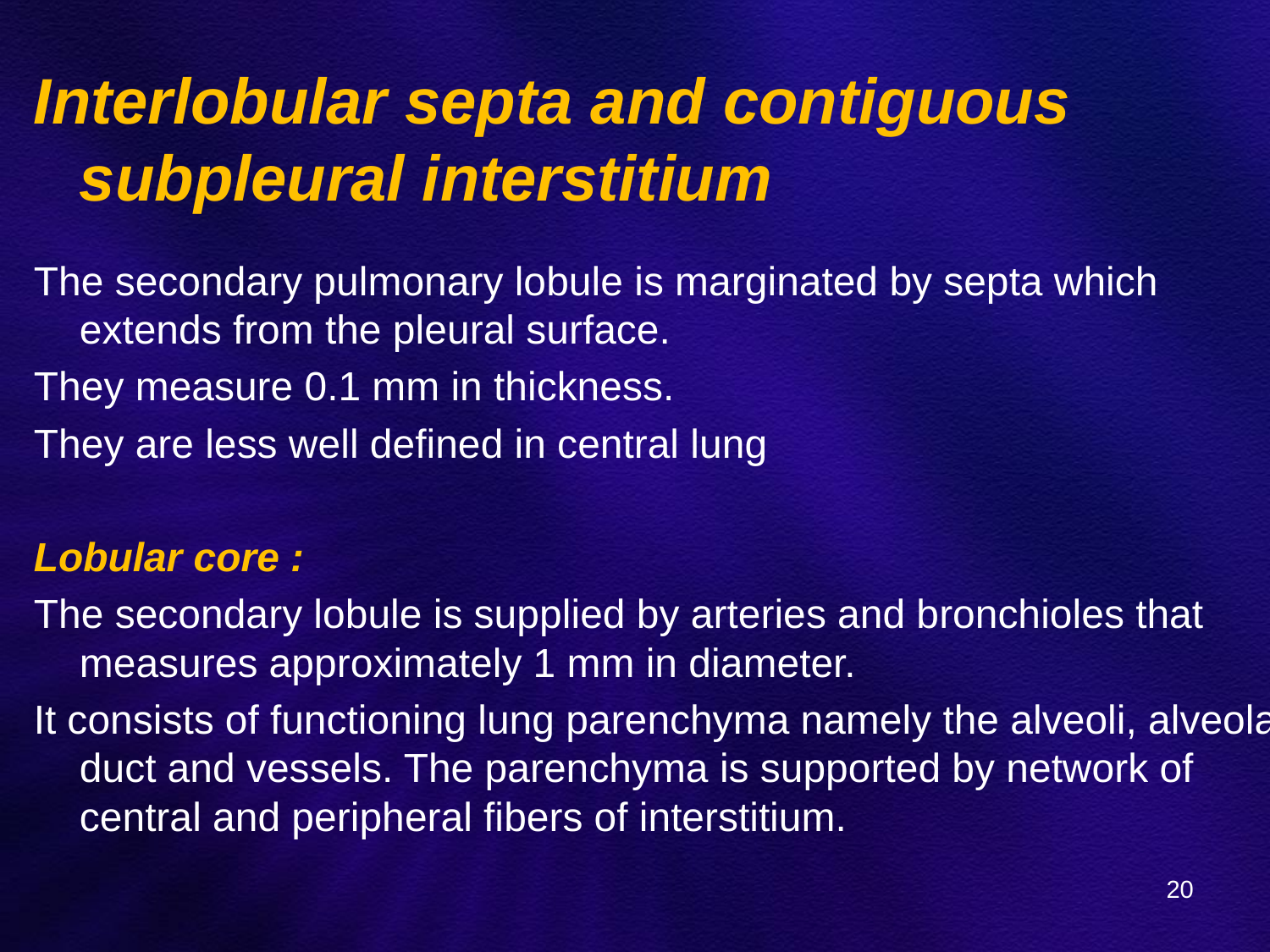

Interlobular septa and contiguous subpleural interstitium

The secondary pulmonary lobule is marginated by septa which extends from the pleural surface.
They measure 0.1 mm in thickness.
They are less well defined in central lung

Lobular core :
The secondary lobule is supplied by arteries and bronchioles that measures approximately 1 mm in diameter.
It consists of functioning lung parenchyma namely the alveoli, alveolar duct and vessels. The parenchyma is supported by network of central and peripheral fibers of interstitium.

20